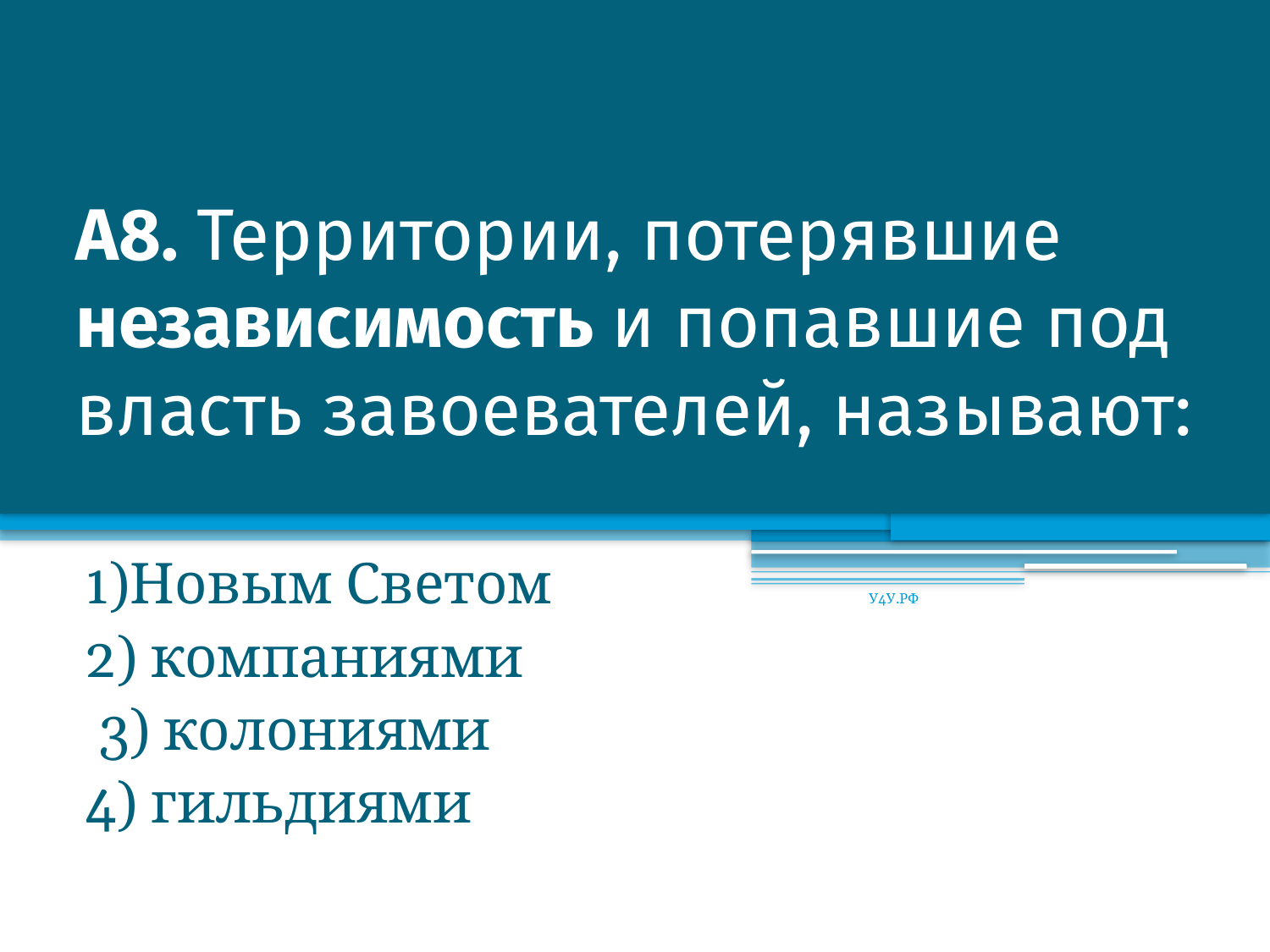

# А8. Территории, потерявшие независимость и попавшие под власть завоевателей, называют:
1)Новым Светом
2) компаниями
 3) колониями
4) гильдиями

У4У.РФ